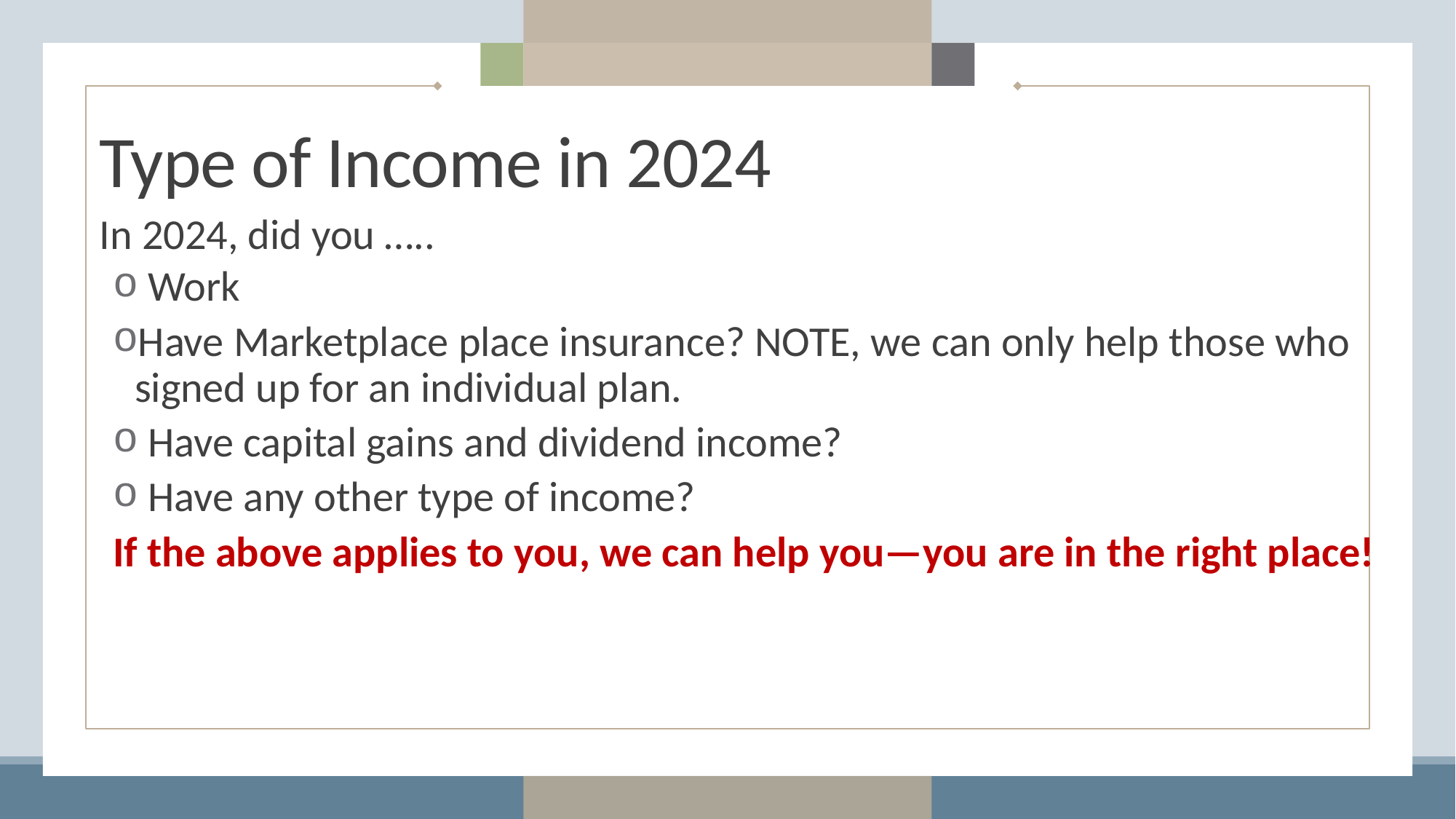

# Type of Income in 2024
In 2024, did you …..
 Work
Have Marketplace place insurance? NOTE, we can only help those who signed up for an individual plan.
 Have capital gains and dividend income?
 Have any other type of income?
If the above applies to you, we can help you—you are in the right place!